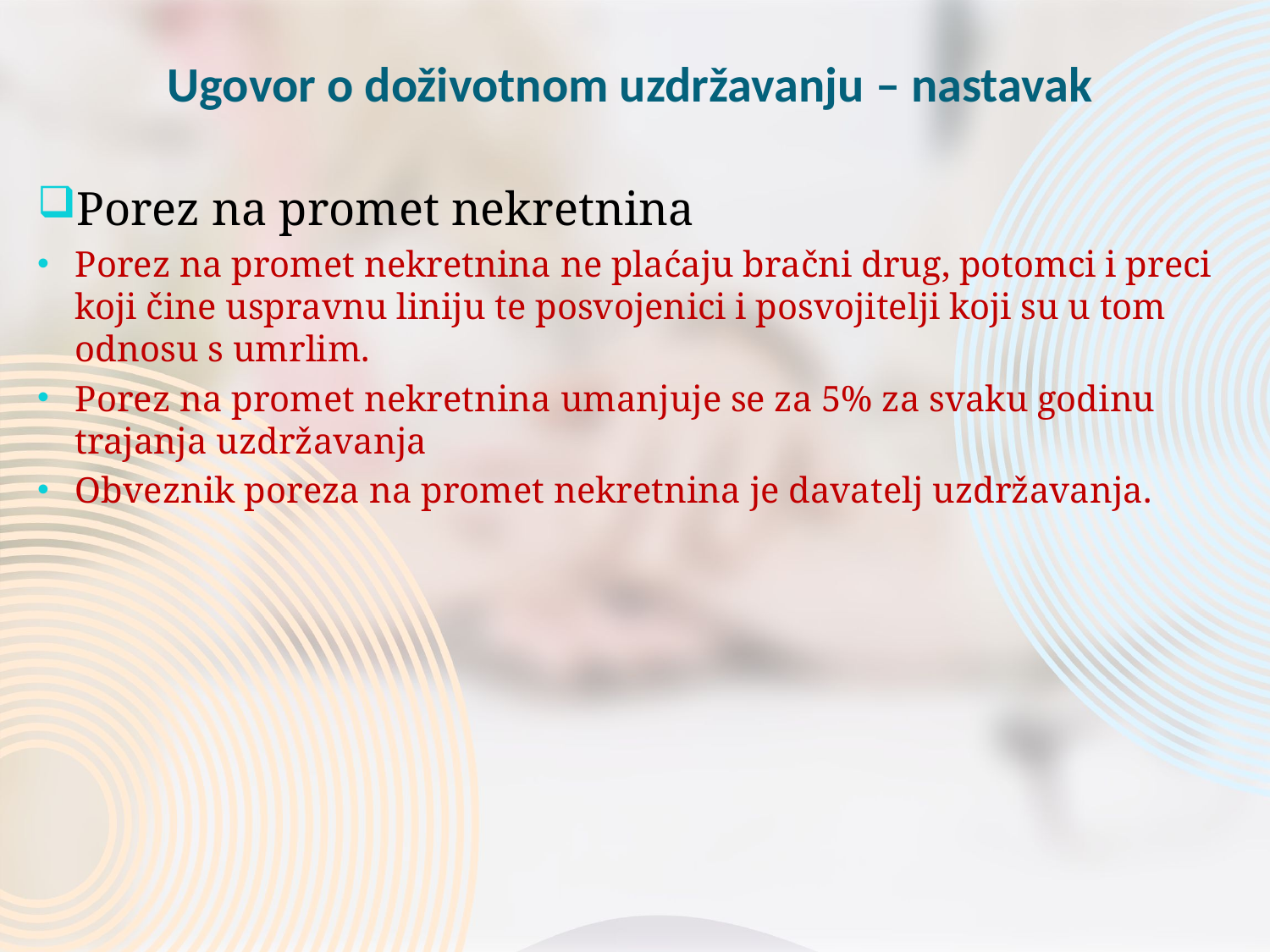

Ugovor o doživotnom uzdržavanju – nastavak

Porez na promet nekretnina
Porez na promet nekretnina ne plaćaju bračni drug, potomci i preci koji čine uspravnu liniju te posvojenici i posvojitelji koji su u tom odnosu s umrlim.
Porez na promet nekretnina umanjuje se za 5% za svaku godinu trajanja uzdržavanja
Obveznik poreza na promet nekretnina je davatelj uzdržavanja.